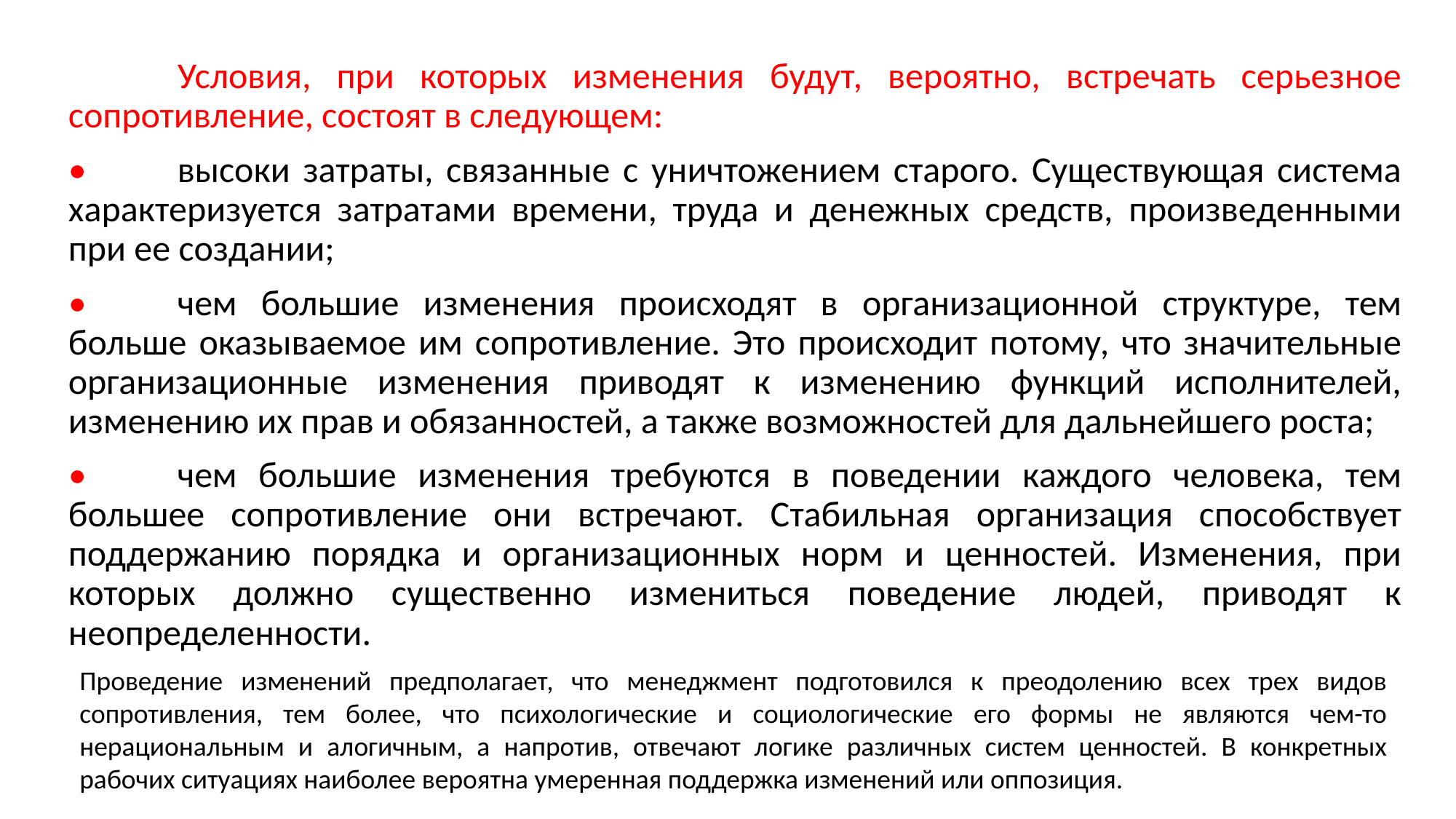

Условия, при которых изменения будут, вероятно, встречать серьезное сопротивление, состоят в следующем:
•	высоки затраты, связанные с уничтожением старого. Существующая система характеризуется затратами времени, труда и денежных средств, произведенными при ее создании;
•	чем большие изменения происходят в организационной структуре, тем больше оказываемое им сопротивление. Это происходит потому, что значительные организационные изменения приводят к изменению функций исполнителей, изменению их прав и обязанностей, а также возможностей для дальнейшего роста;
•	чем большие изменения требуются в поведении каждого человека, тем большее сопротивление они встречают. Стабильная организация способствует поддержанию порядка и организационных норм и ценностей. Изменения, при которых должно существенно измениться поведение людей, приводят к неопределенности.
Проведение изменений предполагает, что менеджмент подготовился к преодолению всех трех видов сопротивления, тем более, что психологические и социологические его формы не являются чем-то нерациональным и алогичным, а напротив, отвечают логике различных систем ценностей. В конкретных рабочих ситуациях наиболее вероятна умеренная поддержка изменений или оппозиция.